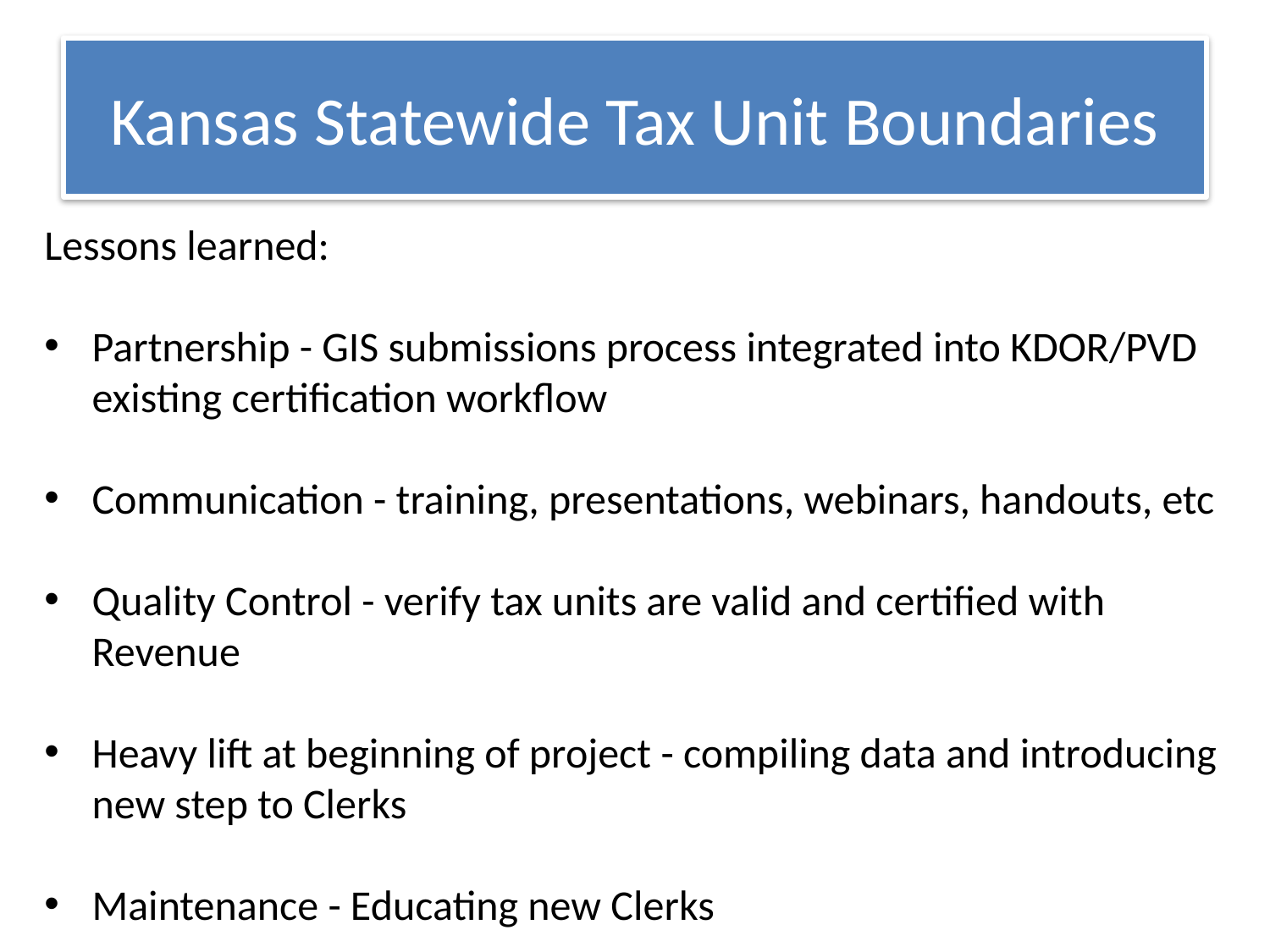

# Kansas Statewide Tax Unit Boundaries
Lessons learned:

Partnership - GIS submissions process integrated into KDOR/PVD existing certification workflow

Communication - training, presentations, webinars, handouts, etc

Quality Control - verify tax units are valid and certified with Revenue

Heavy lift at beginning of project - compiling data and introducing new step to Clerks

Maintenance - Educating new Clerks